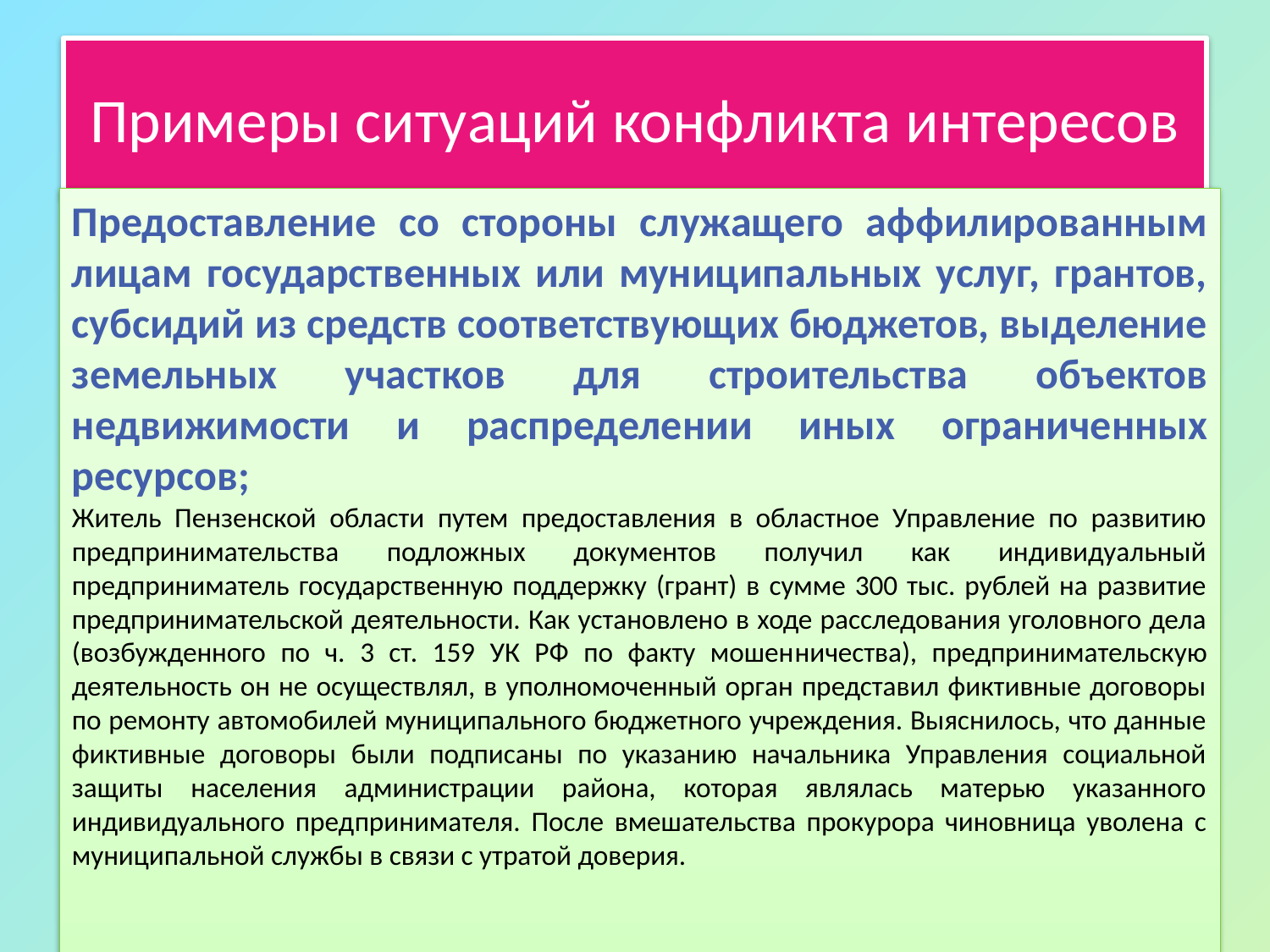

# Примеры ситуаций конфликта интересов
Предоставление со стороны служащего аффилированным лицам государственных или муниципальных услуг, грантов, субсидий из средств соответствующих бюджетов, выделение земельных участков для строительства объектов недвижимости и распределении иных ограниченных ресурсов;
Житель Пензенской области путем предоставления в областное Управление по развитию предпринимательства подложных документов получил как индивидуальный предприниматель государственную поддержку (грант) в сумме 300 тыс. рублей на развитие предпринимательской деятельности. Как установлено в ходе расследования уголовного дела (возбужденного по ч. 3 ст. 159 УК РФ по факту мошен­ничества), предпринимательскую деятельность он не осуществлял, в уполномоченный орган представил фиктивные договоры по ремонту автомобилей муниципального бюджетного учреждения. Выяснилось, что данные фиктивные договоры были подписаны по указанию начальника Управления социальной защиты населения администрации района, которая являлась матерью указанного индивидуального пред­принимателя. После вмешательства прокурора чиновница уволена с муниципальной службы в связи с утратой доверия.

14